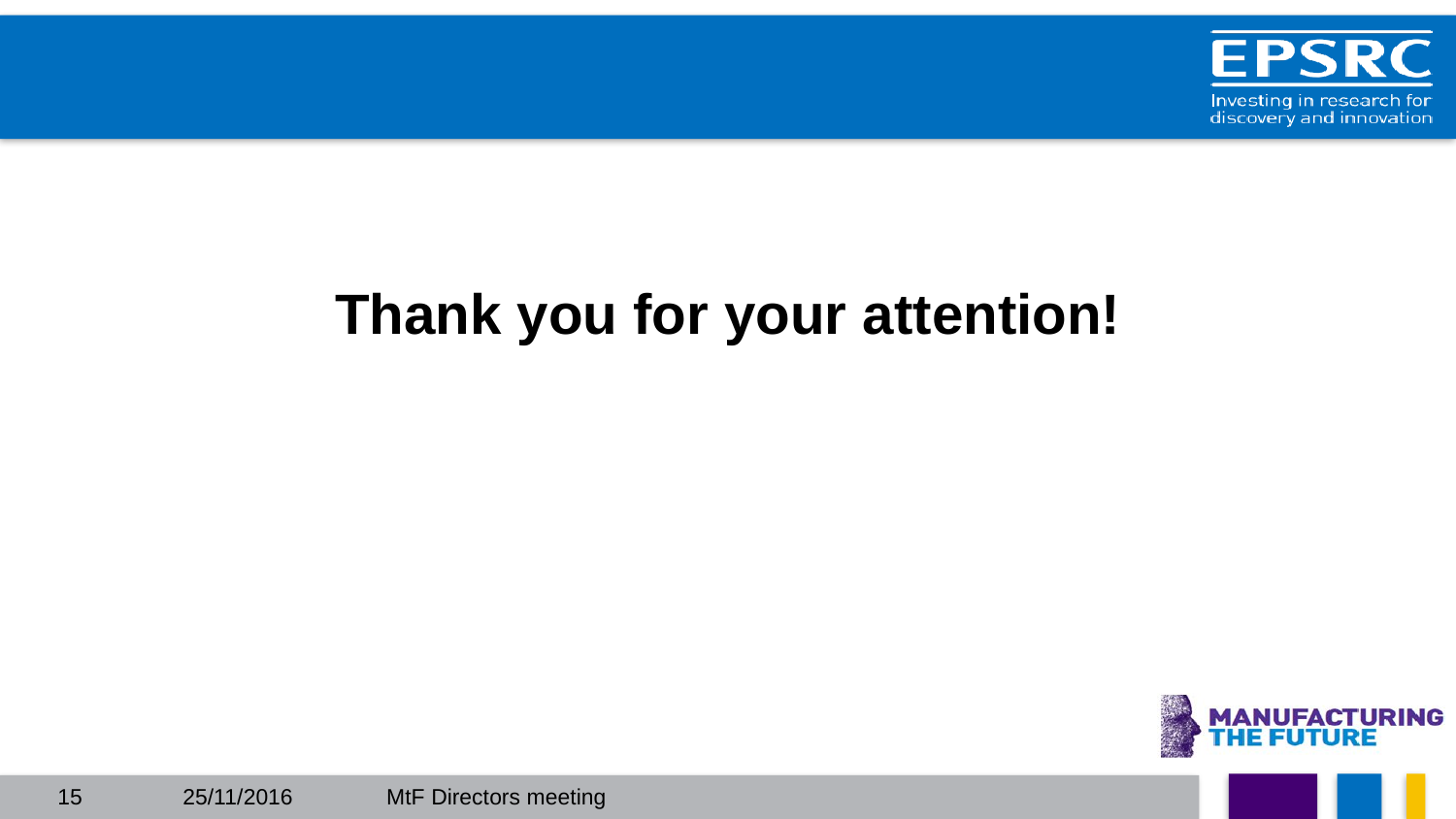

#

Thank you for your attention!
15
25/11/2016
MtF Directors meeting